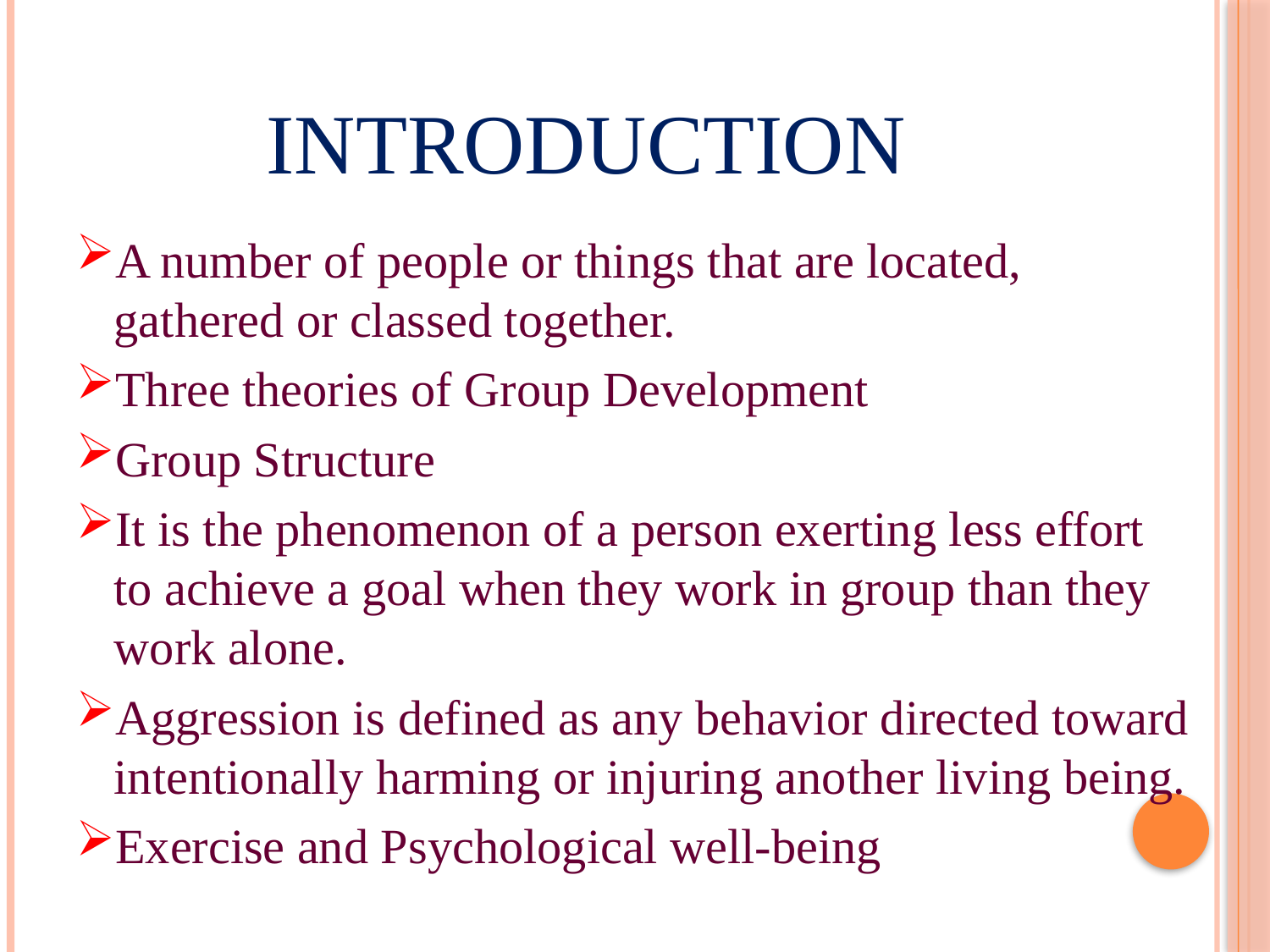

# INTRODUCTION
A number of people or things that are located, gathered or classed together.
Three theories of Group Development
Group Structure
It is the phenomenon of a person exerting less effort to achieve a goal when they work in group than they work alone.
Aggression is defined as any behavior directed toward intentionally harming or injuring another living being.
Exercise and Psychological well-being